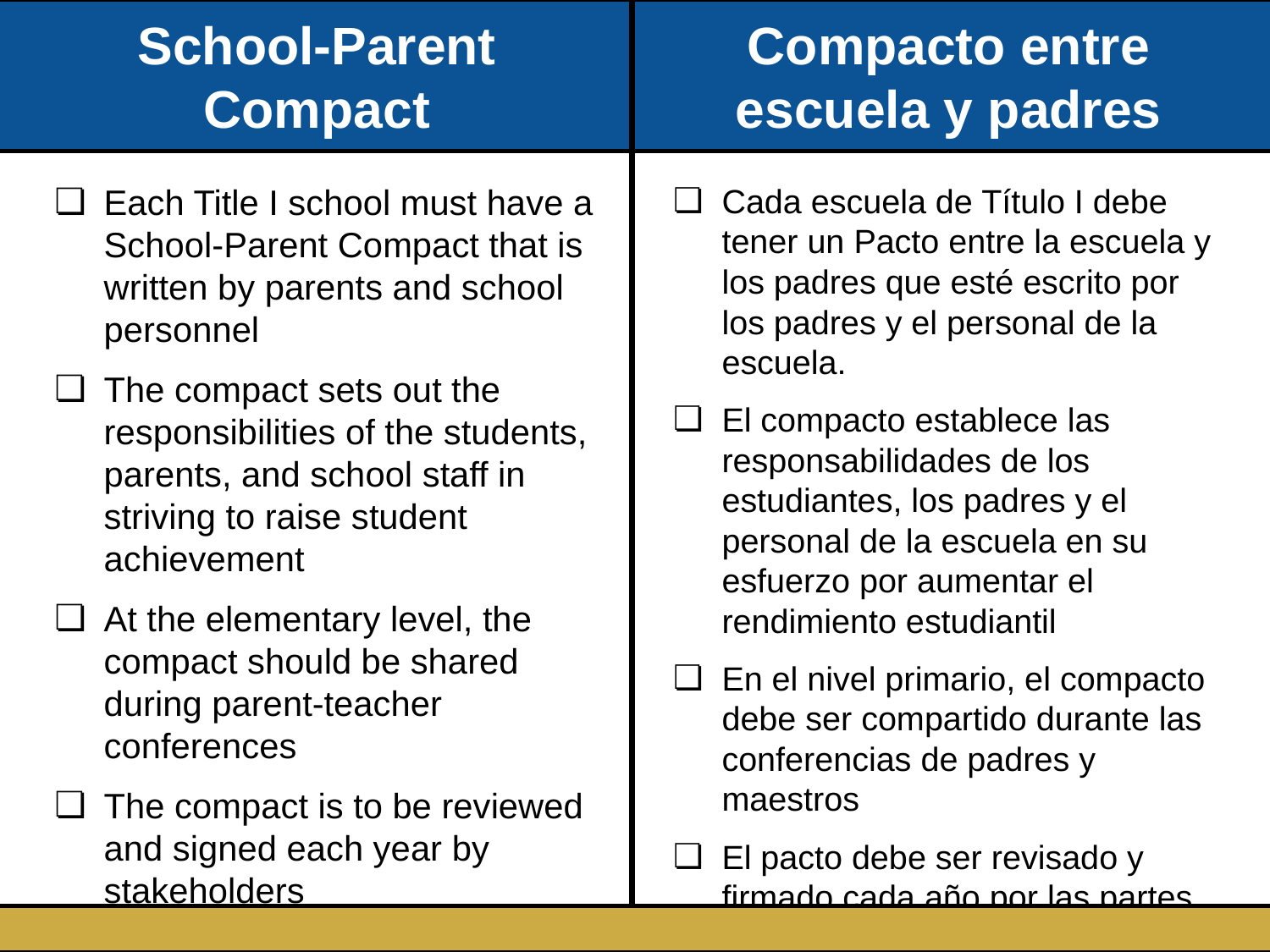

School-Parent Compact
Compacto entre escuela y padres
Each Title I school must have a School-Parent Compact that is written by parents and school personnel
The compact sets out the responsibilities of the students, parents, and school staff in striving to raise student achievement
At the elementary level, the compact should be shared during parent-teacher conferences
The compact is to be reviewed and signed each year by stakeholders

Cada escuela de Título I debe tener un Pacto entre la escuela y los padres que esté escrito por los padres y el personal de la escuela.
El compacto establece las responsabilidades de los estudiantes, los padres y el personal de la escuela en su esfuerzo por aumentar el rendimiento estudiantil
En el nivel primario, el compacto debe ser compartido durante las conferencias de padres y maestros
El pacto debe ser revisado y firmado cada año por las partes interesadas